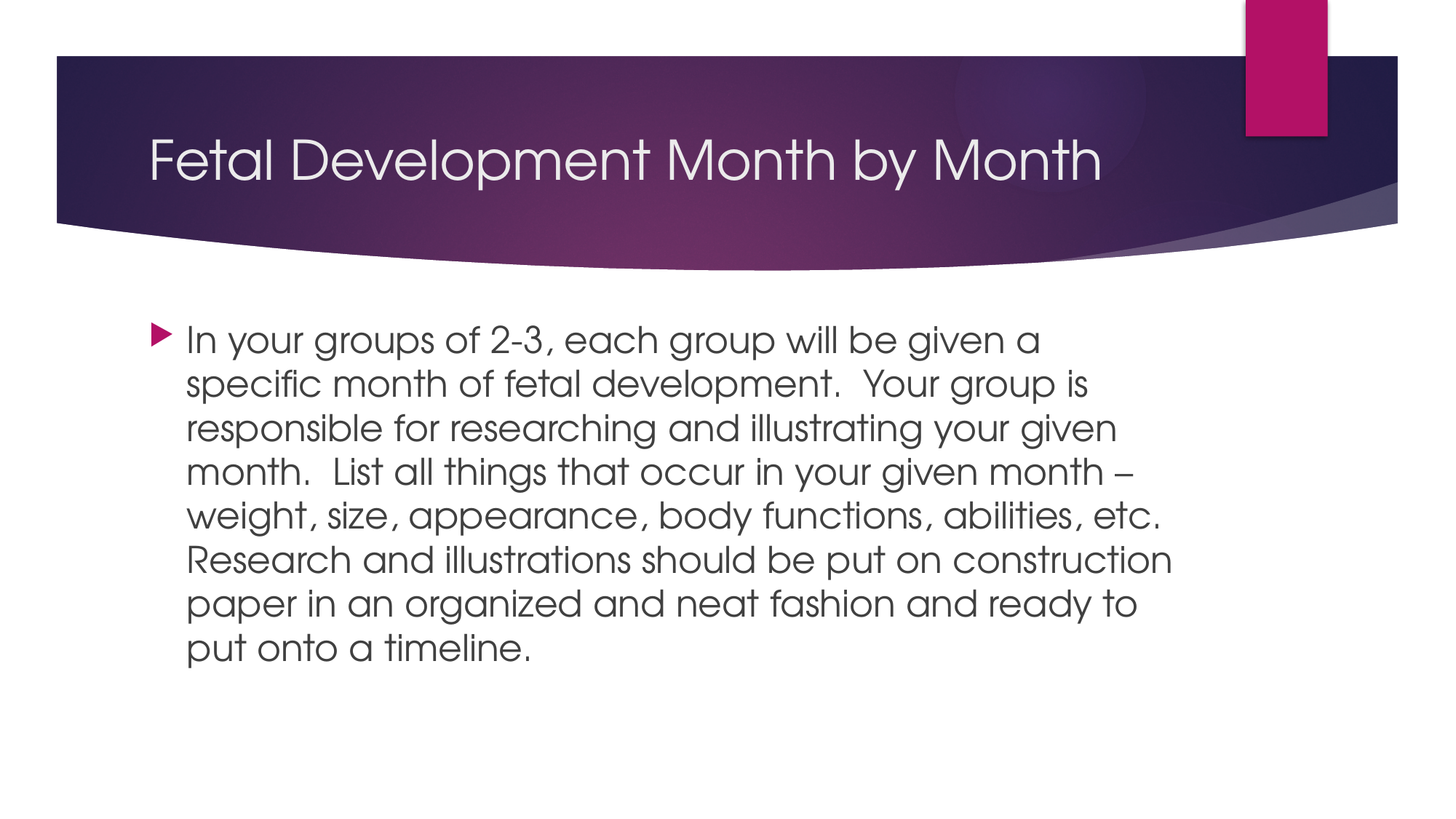

# Fetal Development Month by Month
In your groups of 2-3, each group will be given a specific month of fetal development.  Your group is responsible for researching and illustrating your given month.  List all things that occur in your given month – weight, size, appearance, body functions, abilities, etc.  Research and illustrations should be put on construction paper in an organized and neat fashion and ready to put onto a timeline.